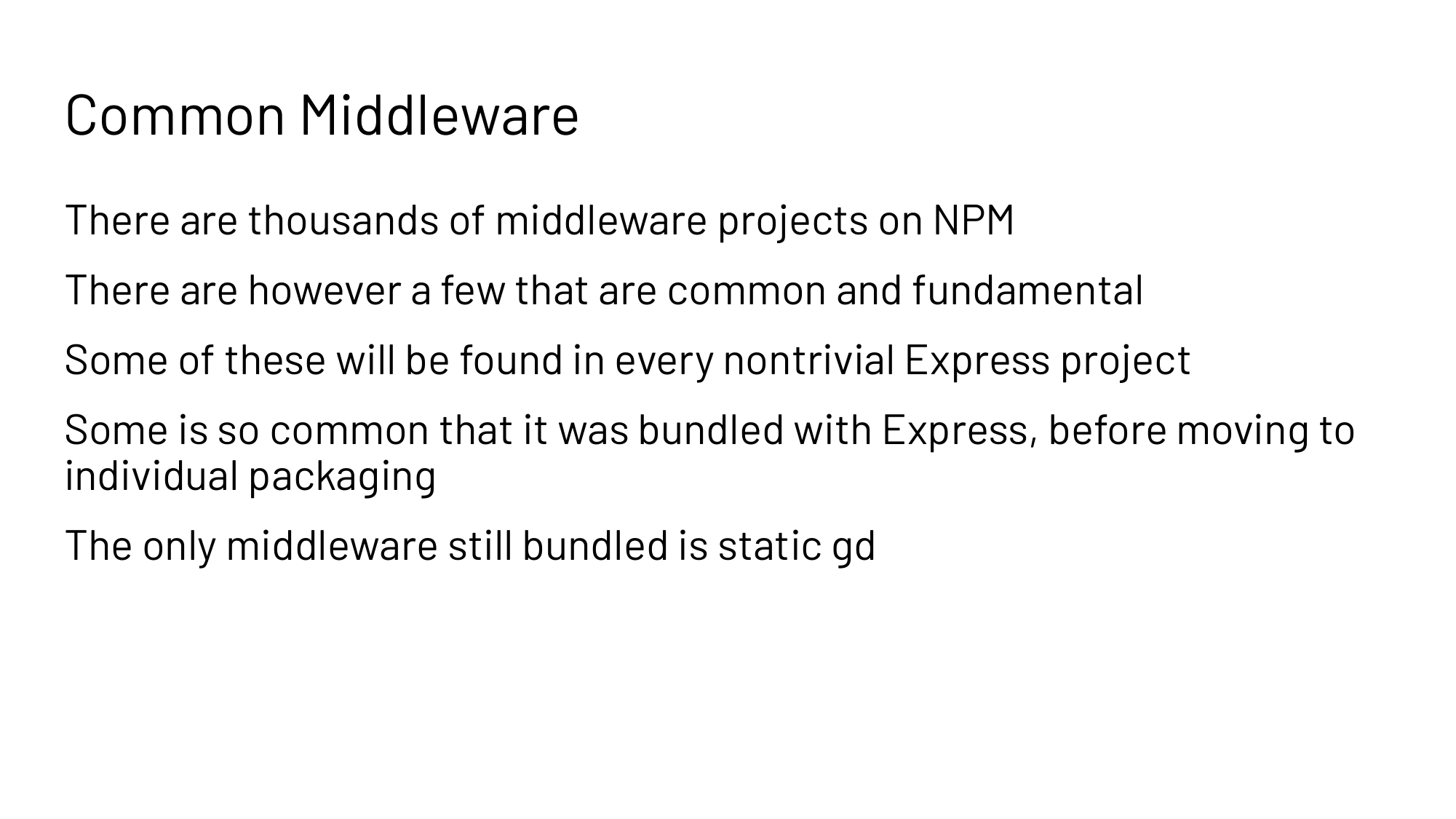

# Common Middleware
There are thousands of middleware projects on NPM
There are however a few that are common and fundamental
Some of these will be found in every nontrivial Express project
Some is so common that it was bundled with Express, before moving to individual packaging
The only middleware still bundled is static gd